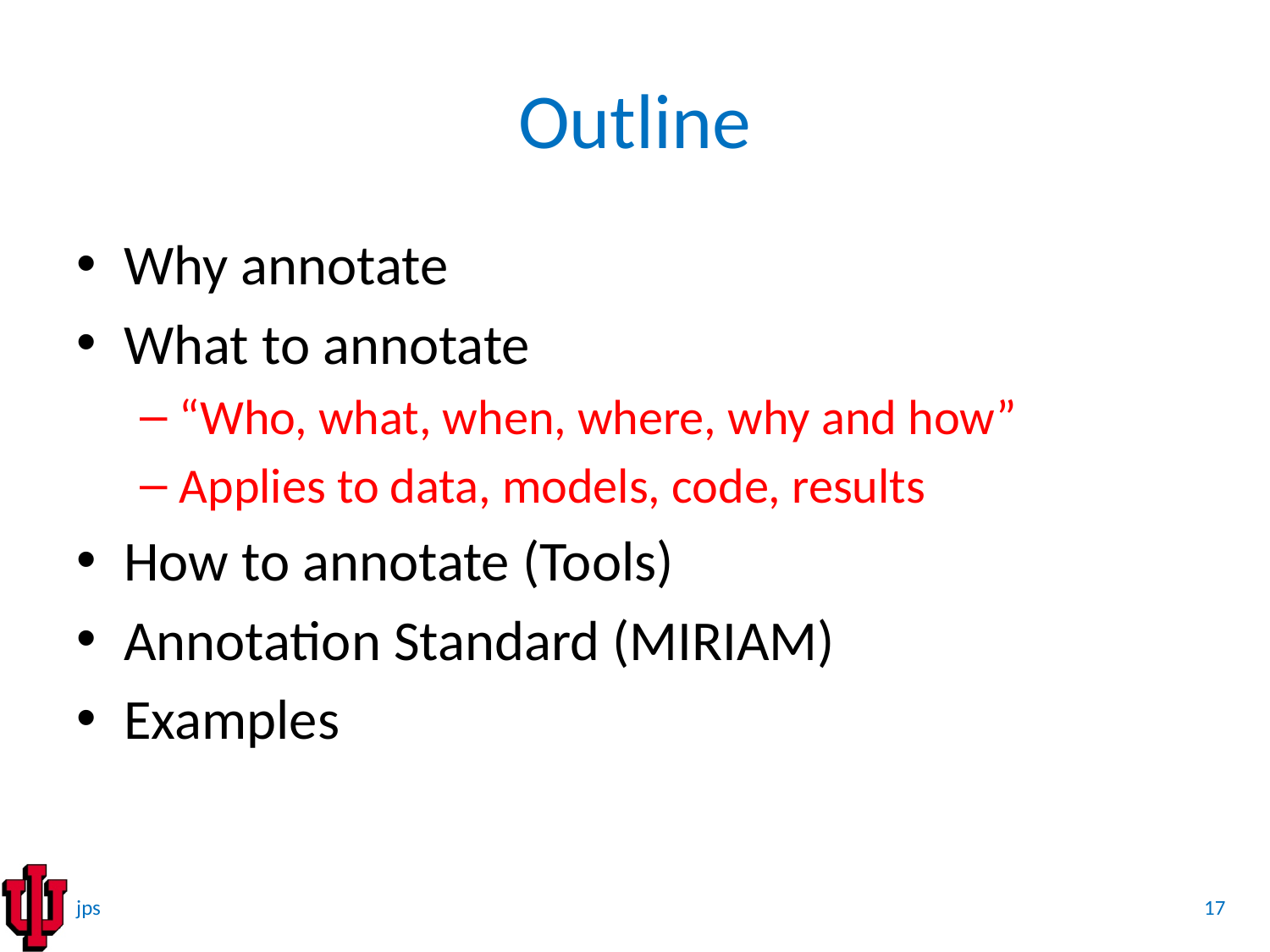

# Outline
Why annotate
What to annotate
“Who, what, when, where, why and how”
Applies to data, models, code, results
How to annotate (Tools)
Annotation Standard (MIRIAM)
Examples

17